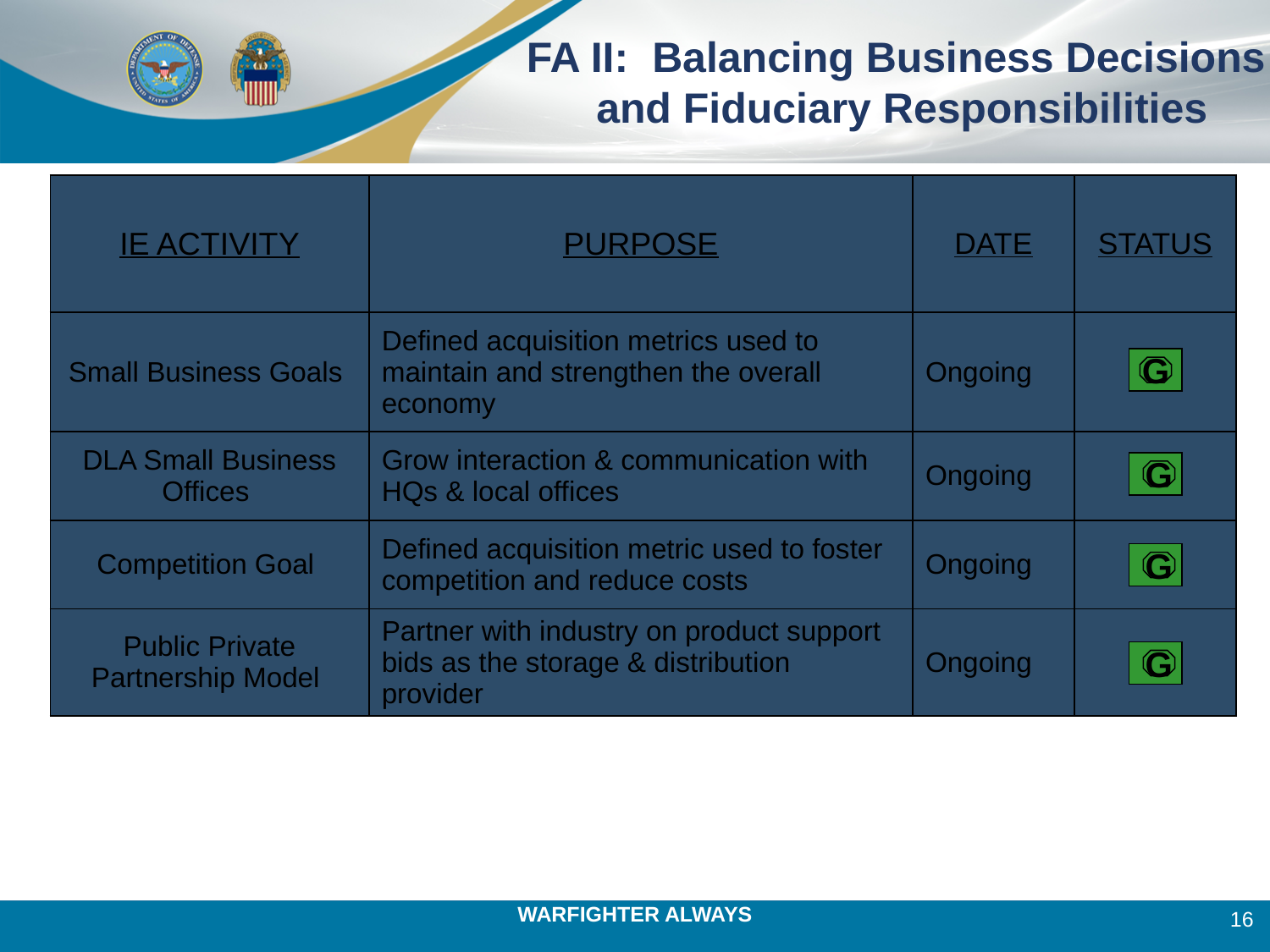

FA II:  Balancing Business Decisions
 and Fiduciary Responsibilities
| IE ACTIVITY | PURPOSE | DATE | STATUS |
| --- | --- | --- | --- |
| Small Business Goals | Defined acquisition metrics used to maintain and strengthen the overall economy | Ongoing |  |
| DLA Small Business Offices | Grow interaction & communication with HQs & local offices | Ongoing |  |
| Competition Goal | Defined acquisition metric used to foster competition and reduce costs | Ongoing |  |
| Public Private Partnership Model | Partner with industry on product support bids as the storage & distribution provider | Ongoing |  |

G

G

G

G
16